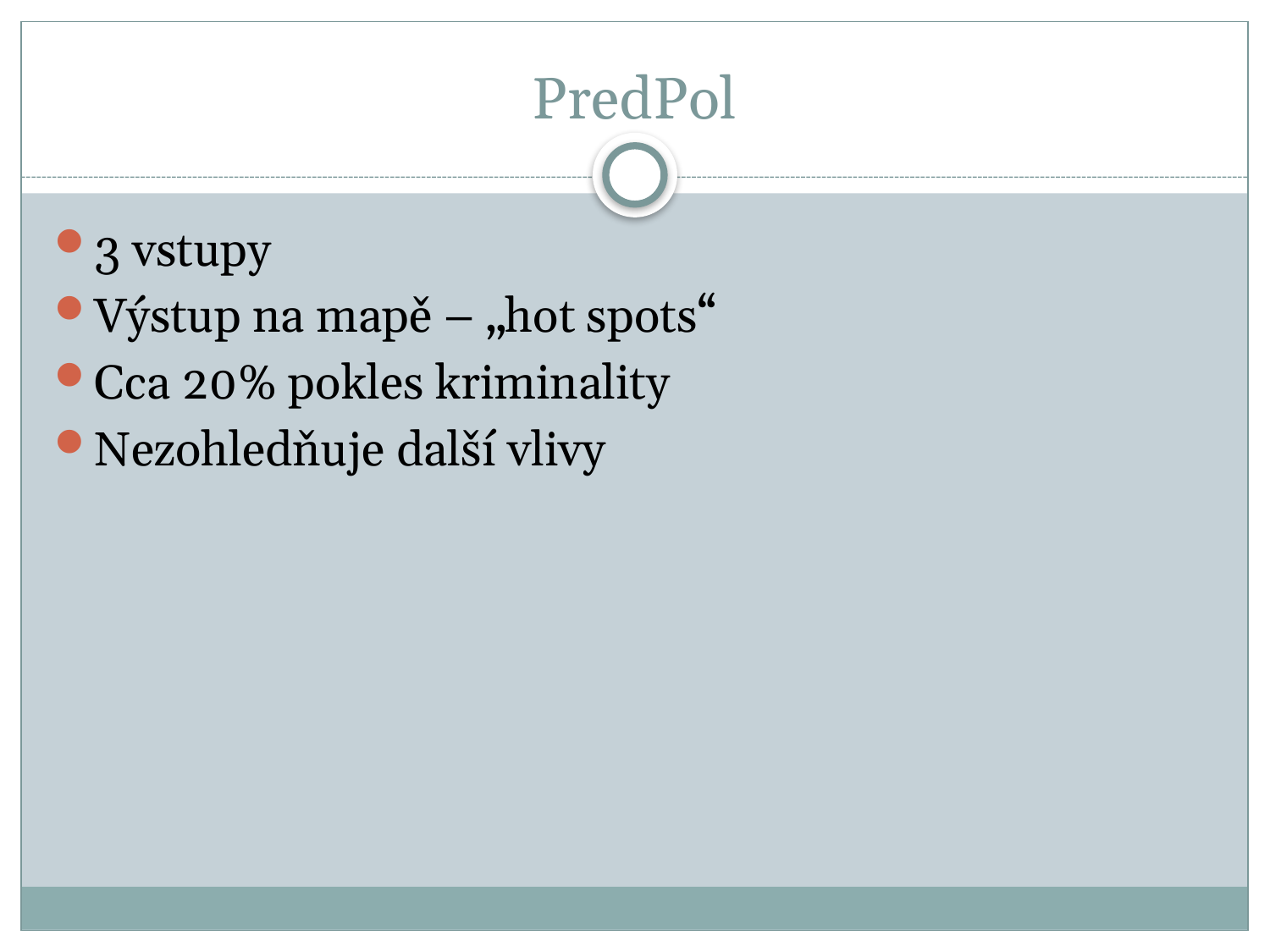

# PredPol
3 vstupy
Výstup na mapě – „hot spots“
Cca 20% pokles kriminality
Nezohledňuje další vlivy